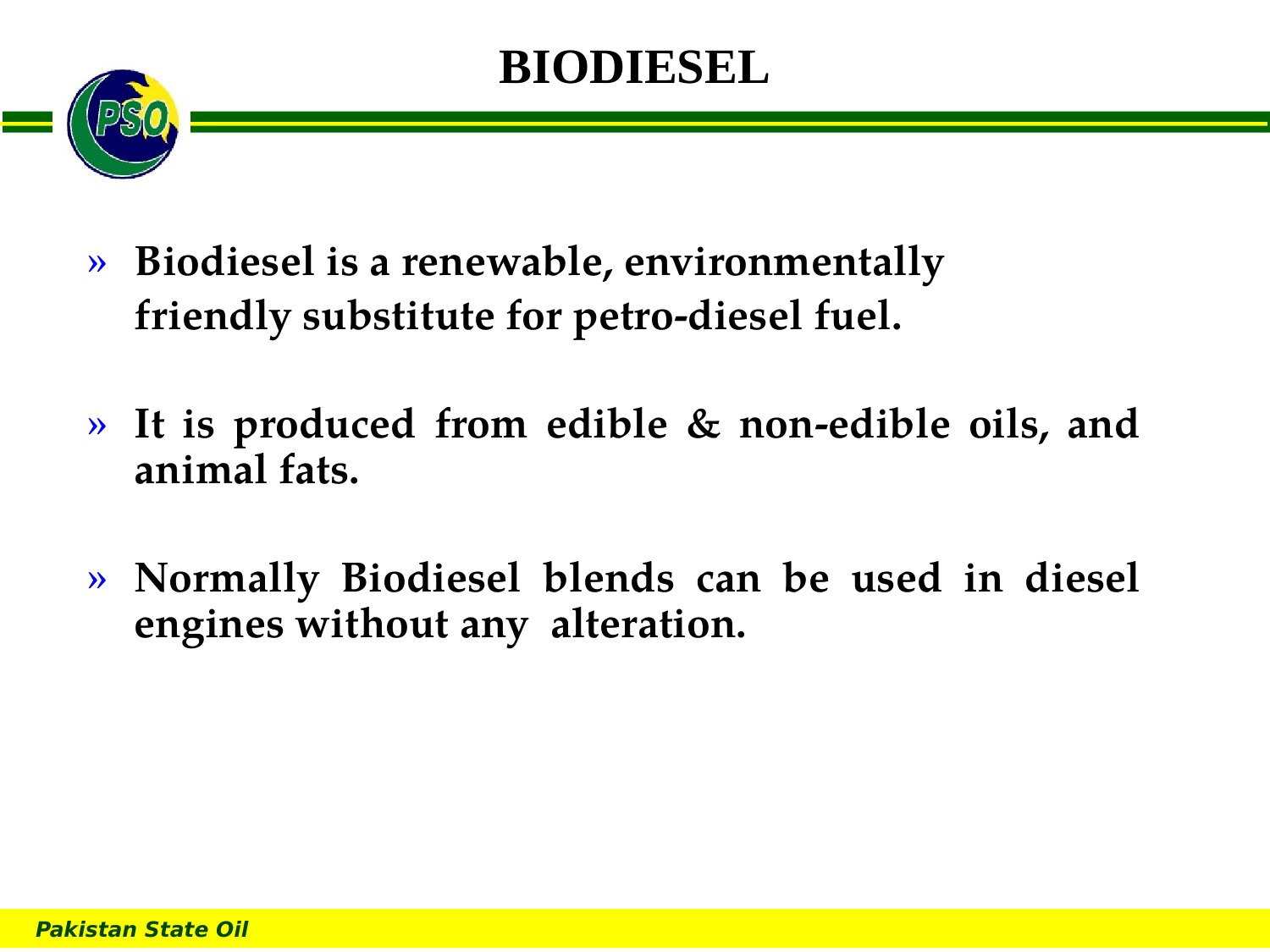

# BIODIESEL
Biodiesel is a renewable, environmentally
	friendly substitute for petro-diesel fuel.

It is produced from edible & non-edible oils, and animal fats.

Normally Biodiesel blends can be used in diesel engines without any  alteration.